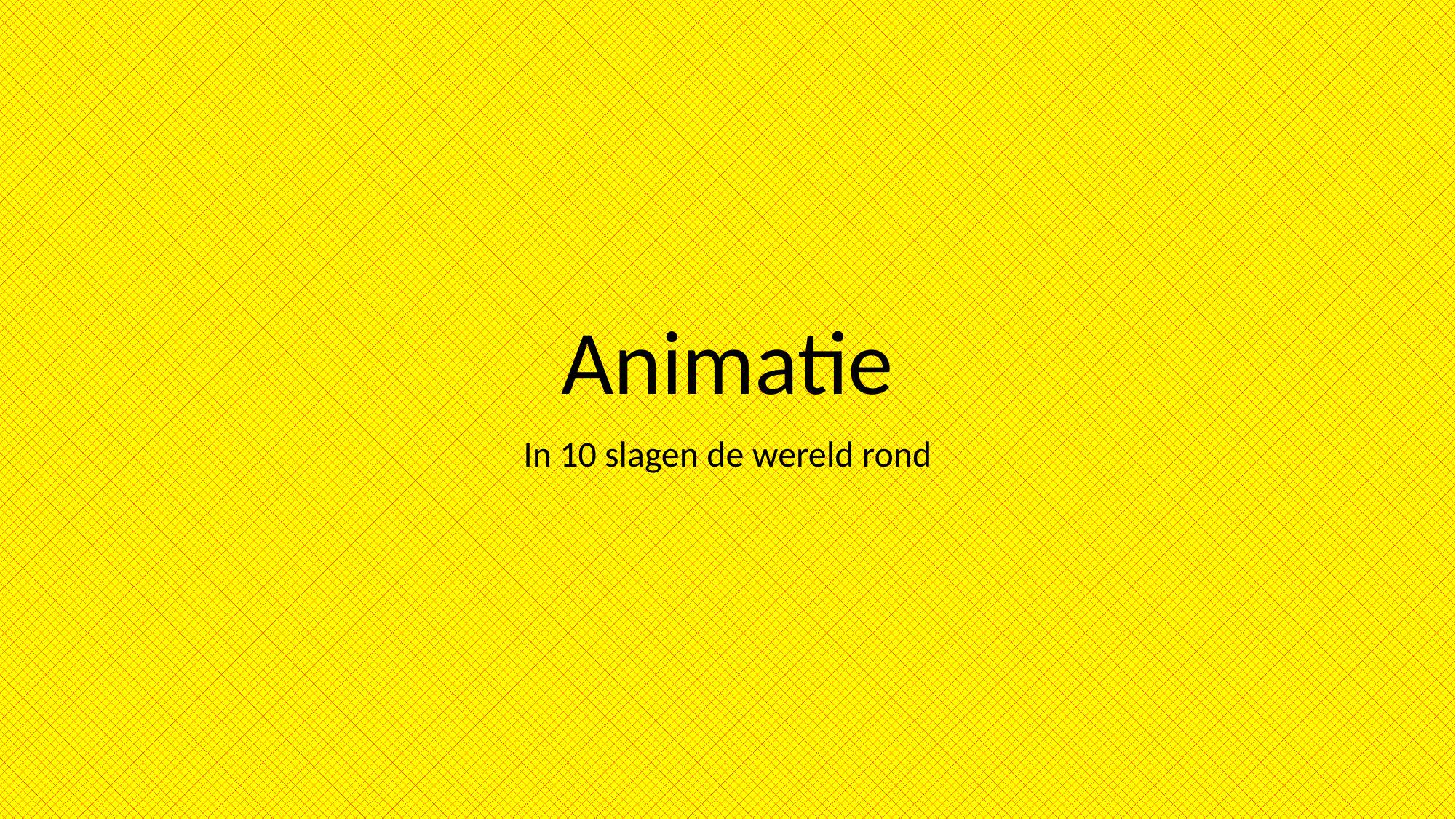

# Animatie
In 10 slagen de wereld rond